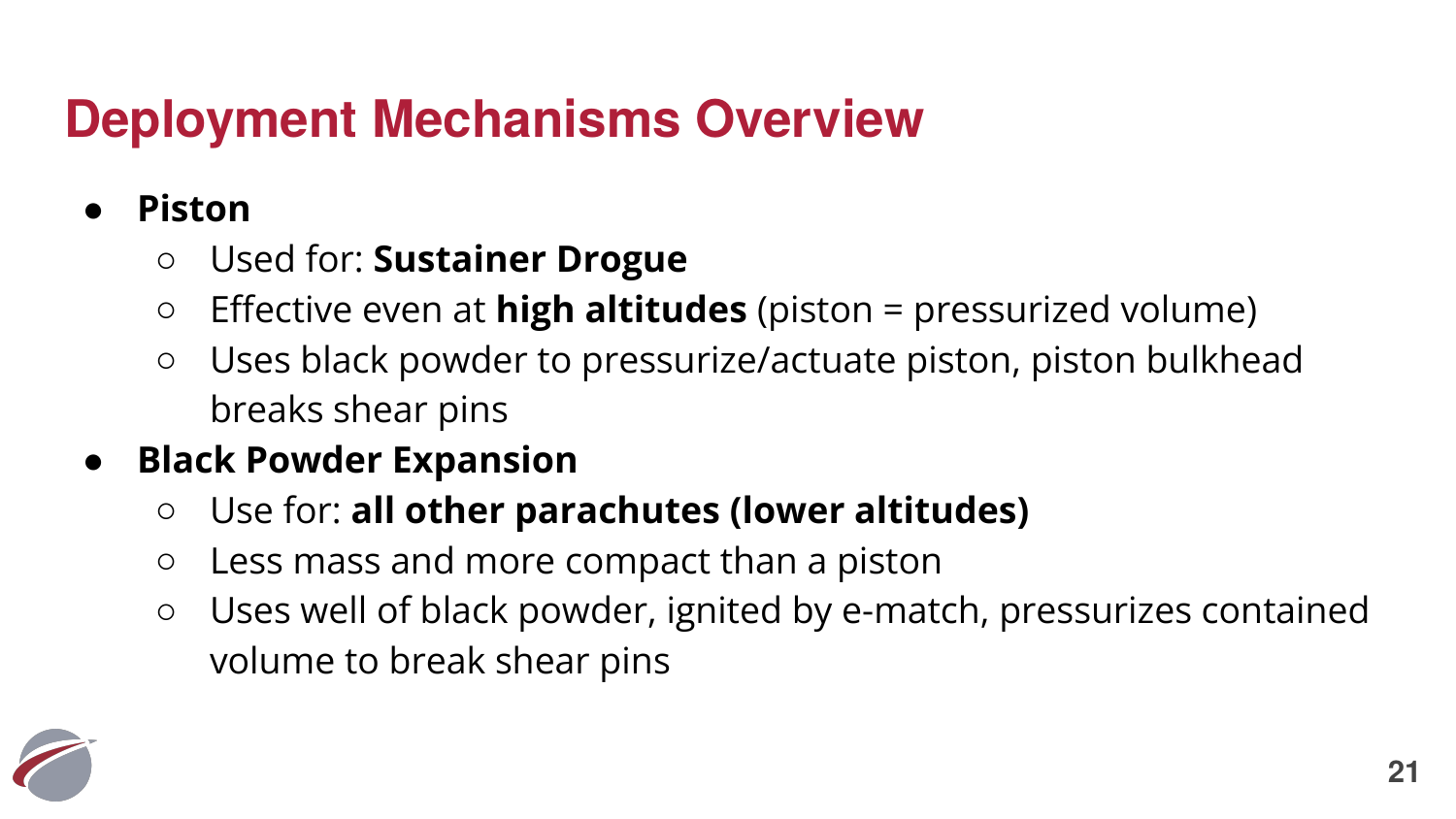

# Deployment Mechanisms Overview
Piston
Used for: Sustainer Drogue
Effective even at high altitudes (piston = pressurized volume)
Uses black powder to pressurize/actuate piston, piston bulkhead breaks shear pins
Black Powder Expansion
Use for: all other parachutes (lower altitudes)
Less mass and more compact than a piston
Uses well of black powder, ignited by e-match, pressurizes contained volume to break shear pins

21